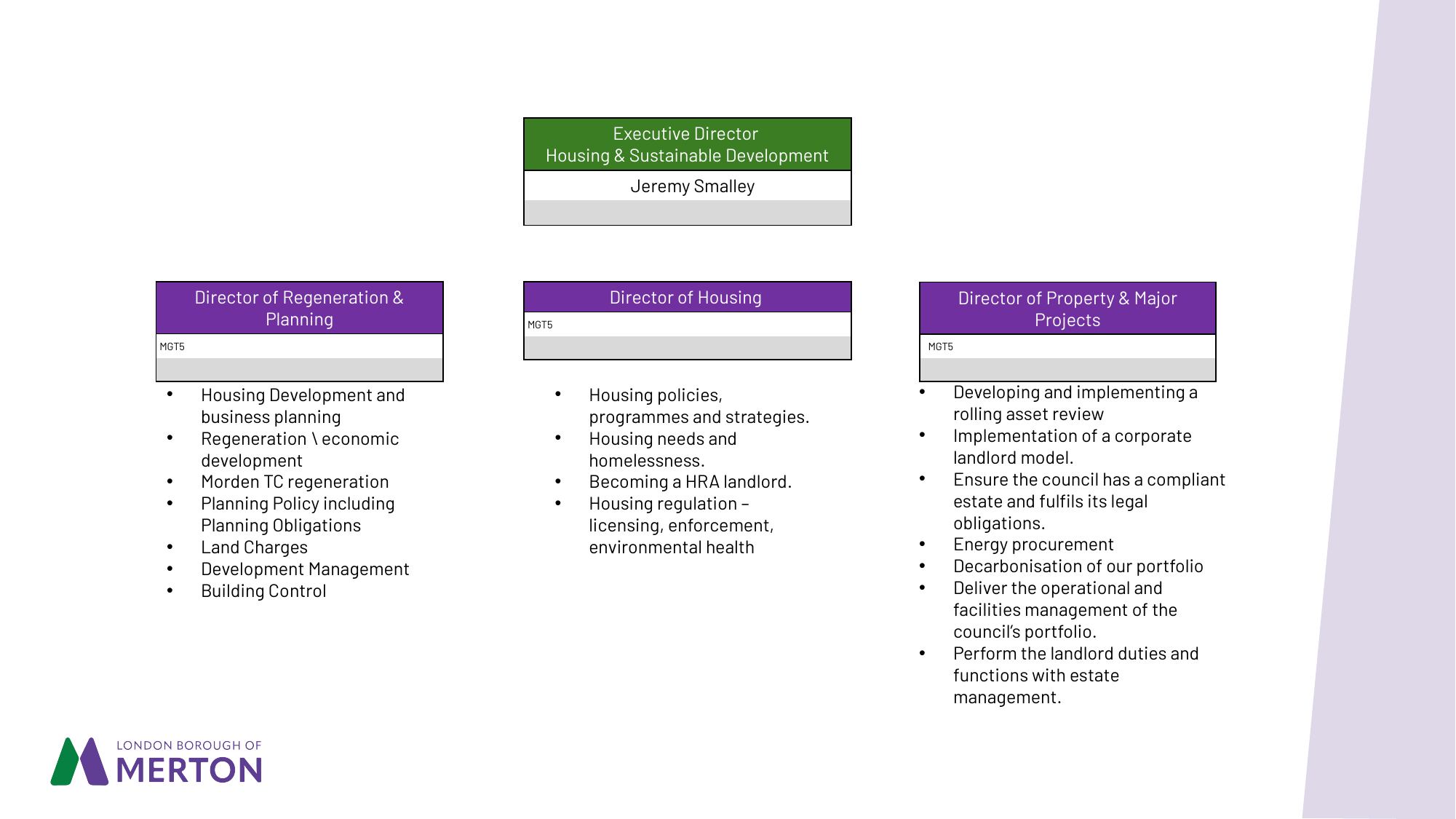

| Executive Director Housing & Sustainable Development |  |
| --- | --- |
|  | Jeremy Smalley |
|  |  |
| Director of Regeneration & Planning |  |
| --- | --- |
| MGT5 |  |
|  |  |
| Director of Housing |  |
| --- | --- |
| MGT5 |  |
|  |  |
| Director of Property & Major Projects |  |
| --- | --- |
| MGT5 |  |
|  |  |
Developing and implementing a rolling asset review
Implementation of a corporate landlord model.
Ensure the council has a compliant estate and fulfils its legal obligations.
Energy procurement
Decarbonisation of our portfolio
Deliver the operational and facilities management of the council’s portfolio.
Perform the landlord duties and functions with estate management.
Housing Development and business planning
Regeneration \ economic development
Morden TC regeneration
Planning Policy including Planning Obligations
Land Charges
Development Management
Building Control
Housing policies, programmes and strategies.
Housing needs and homelessness.
Becoming a HRA landlord.
Housing regulation – licensing, enforcement, environmental health